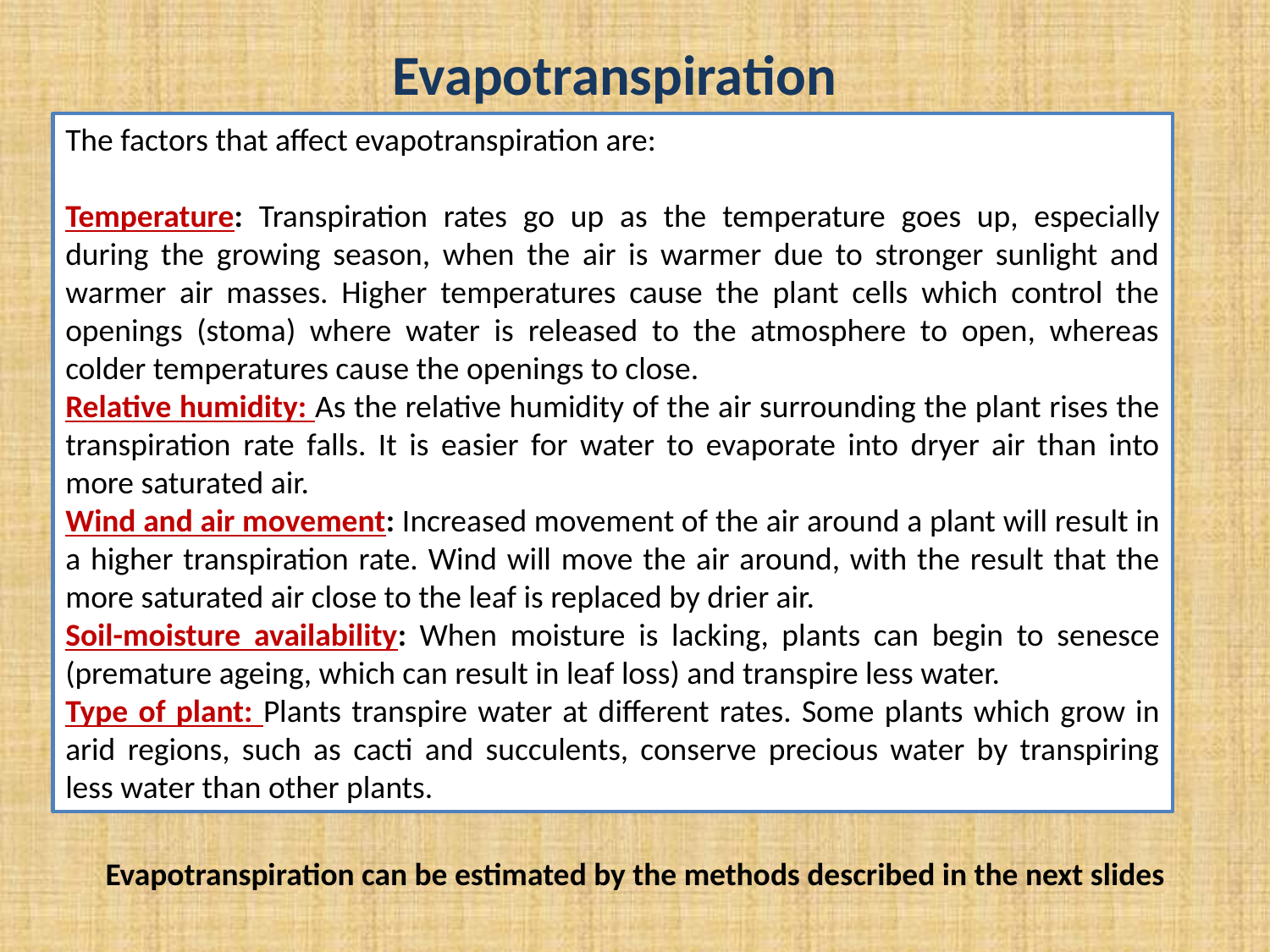

Evapotranspiration
The factors that affect evapotranspiration are:

Temperature: Transpiration rates go up as the temperature goes up, especially during the growing season, when the air is warmer due to stronger sunlight and warmer air masses. Higher temperatures cause the plant cells which control the openings (stoma) where water is released to the atmosphere to open, whereas colder temperatures cause the openings to close.
Relative humidity: As the relative humidity of the air surrounding the plant rises the transpiration rate falls. It is easier for water to evaporate into dryer air than into more saturated air.
Wind and air movement: Increased movement of the air around a plant will result in a higher transpiration rate. Wind will move the air around, with the result that the more saturated air close to the leaf is replaced by drier air.
Soil-moisture availability: When moisture is lacking, plants can begin to senesce (premature ageing, which can result in leaf loss) and transpire less water.
Type of plant: Plants transpire water at different rates. Some plants which grow in arid regions, such as cacti and succulents, conserve precious water by transpiring less water than other plants.
Evapotranspiration can be estimated by the methods described in the next slides